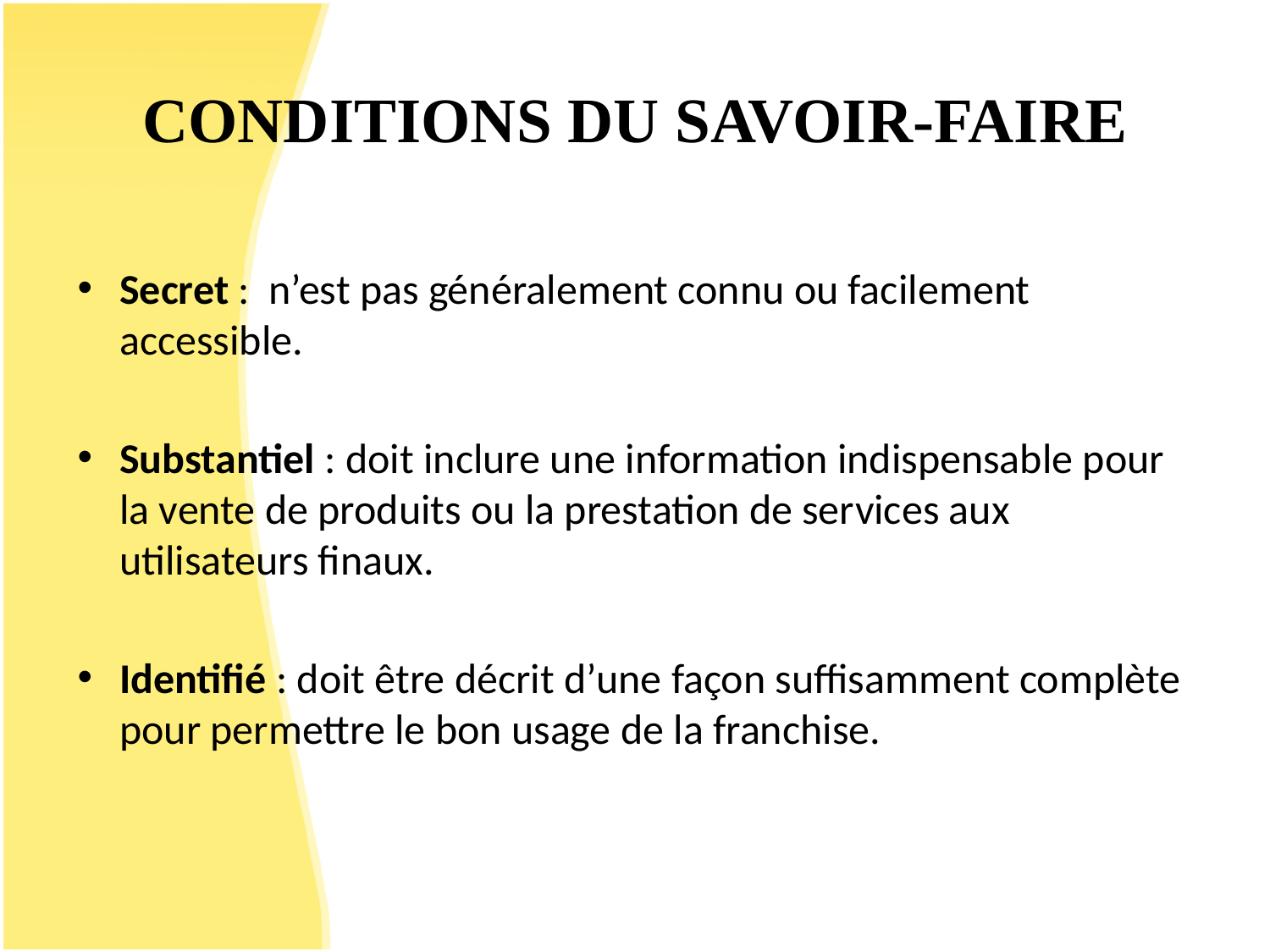

# CONDITIONS DU SAVOIR-FAIRE

Secret :  n’est pas généralement connu ou facilement accessible.

Substantiel : doit inclure une information indispensable pour la vente de produits ou la prestation de services aux utilisateurs finaux.

Identifié : doit être décrit d’une façon suffisamment complète pour permettre le bon usage de la franchise.